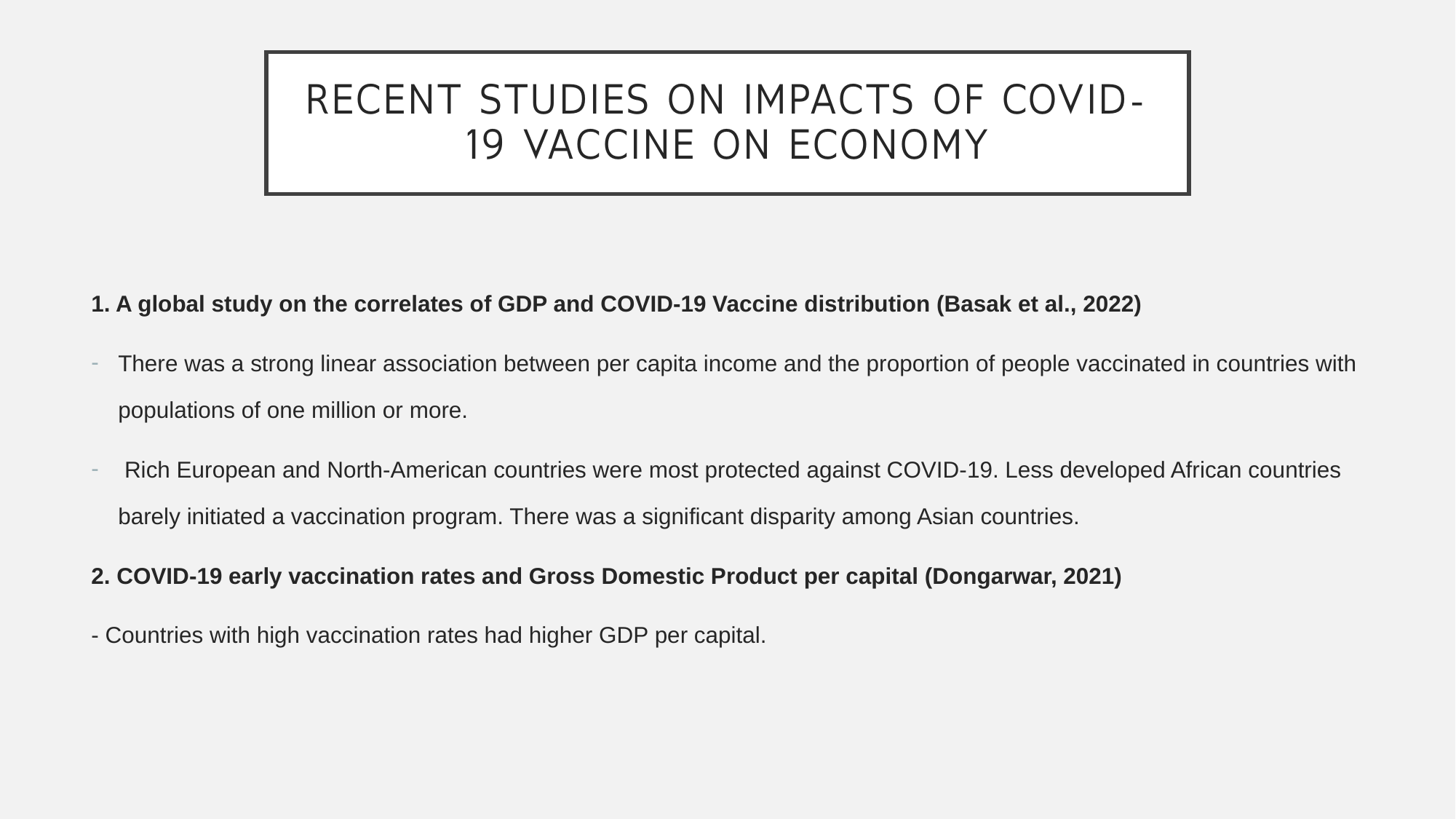

# RECENT STUDIES ON IMPACTS OF COVID-19 VACCINE ON ECONOMY
1. A global study on the correlates of GDP and COVID-19 Vaccine distribution (Basak et al., 2022)
There was a strong linear association between per capita income and the proportion of people vaccinated in countries with populations of one million or more.
 Rich European and North-American countries were most protected against COVID-19. Less developed African countries barely initiated a vaccination program. There was a significant disparity among Asian countries.
2. COVID-19 early vaccination rates and Gross Domestic Product per capital (Dongarwar, 2021)
- Countries with high vaccination rates had higher GDP per capital.